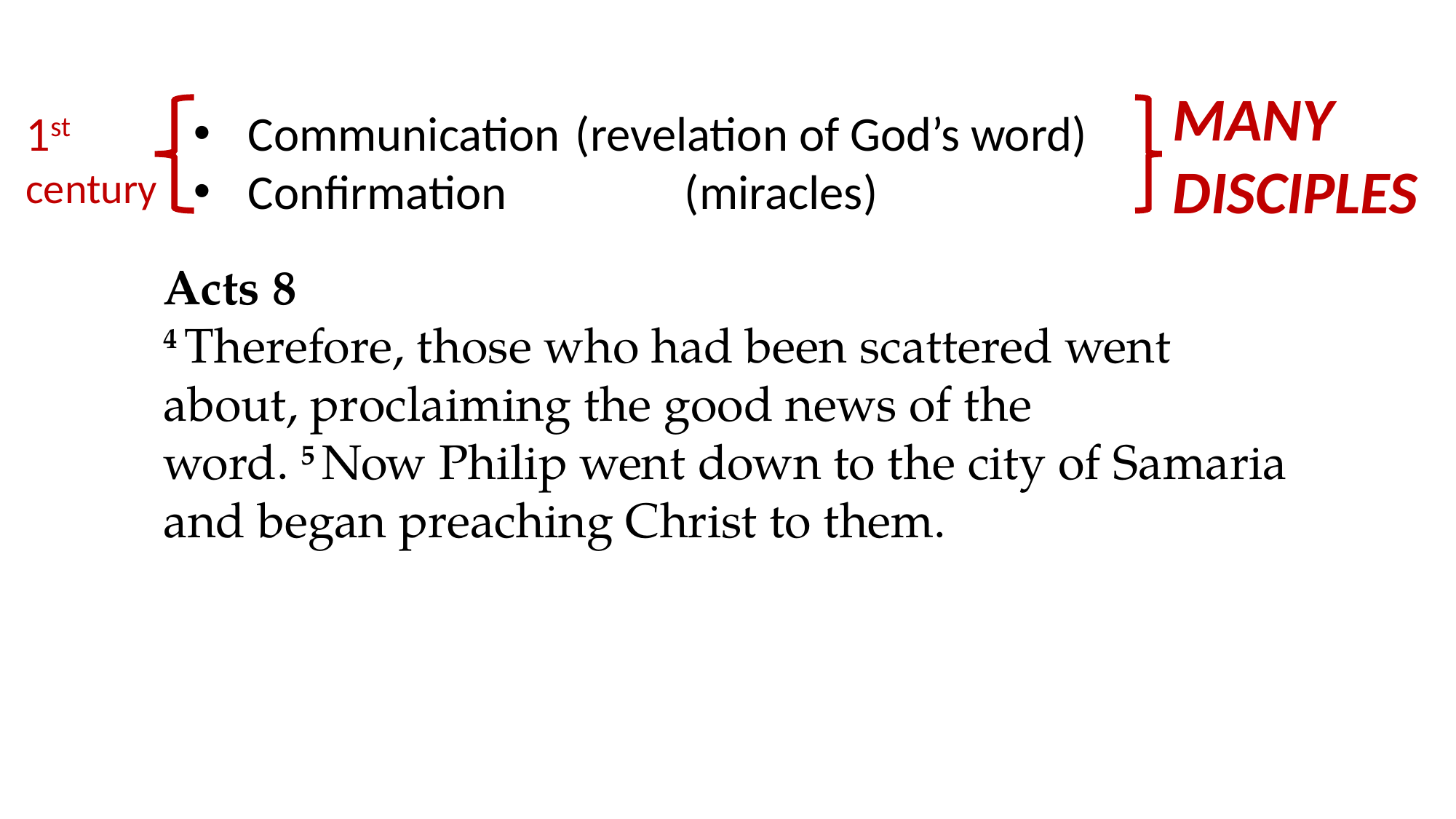

MANY
DISCIPLES
1st
century
Communication	(revelation of God’s word)
Confirmation		(miracles)

Acts 8
4 Therefore, those who had been scattered went about, proclaiming the good news of the word. 5 Now Philip went down to the city of Samaria and began preaching Christ to them.